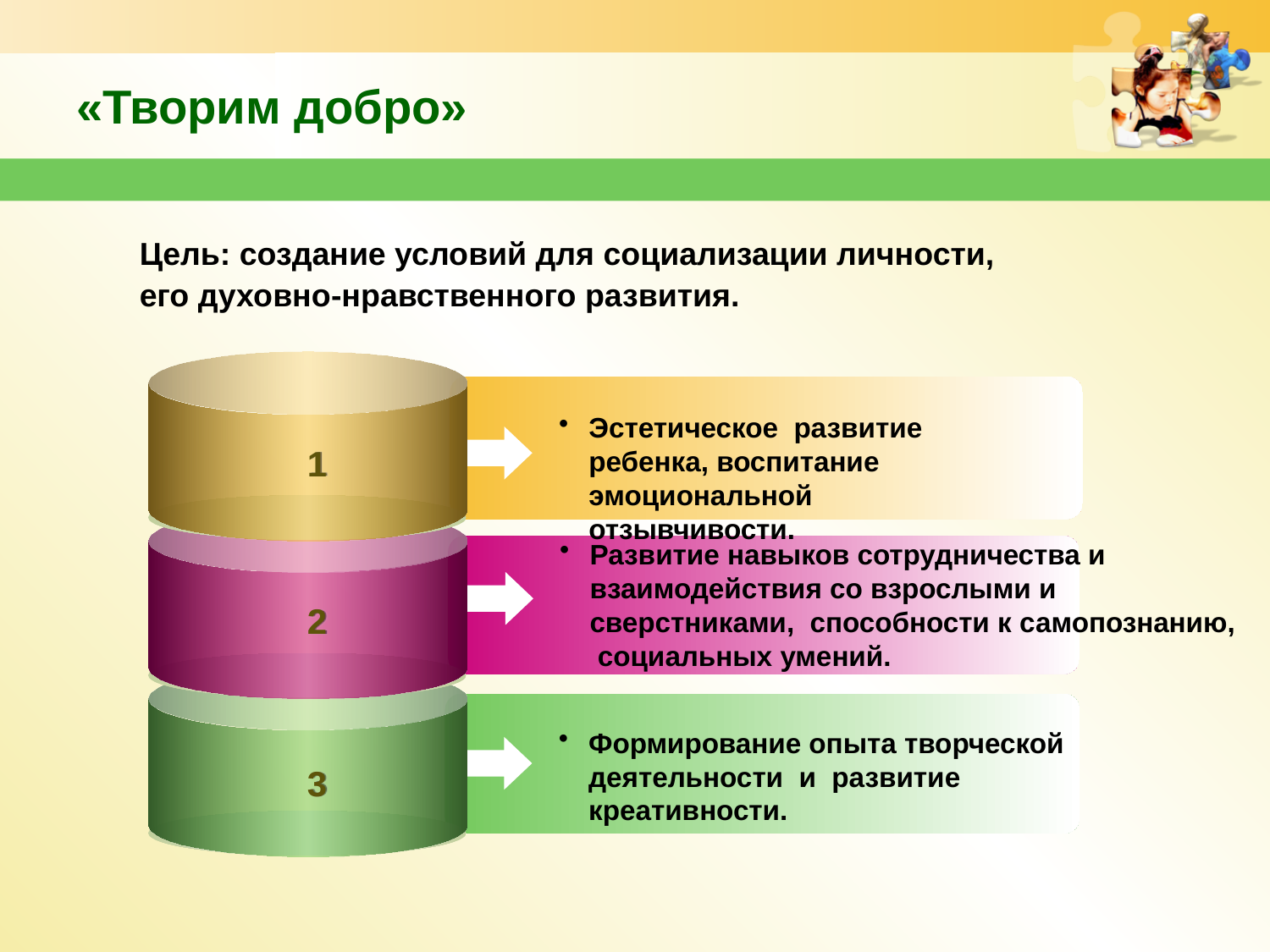

# «Творим добро»
Цель: создание условий для социализации личности, его духовно-нравственного развития.

Эстетическое  развитие ребенка, воспитание эмоциональной  отзывчивости.

  1

Развитие навыков сотрудничества и взаимодействия со взрослыми и сверстниками,  способности к самопознанию,  социальных умений.

  2

Формирование опыта творческой деятельности  и  развитие креативности.

  3